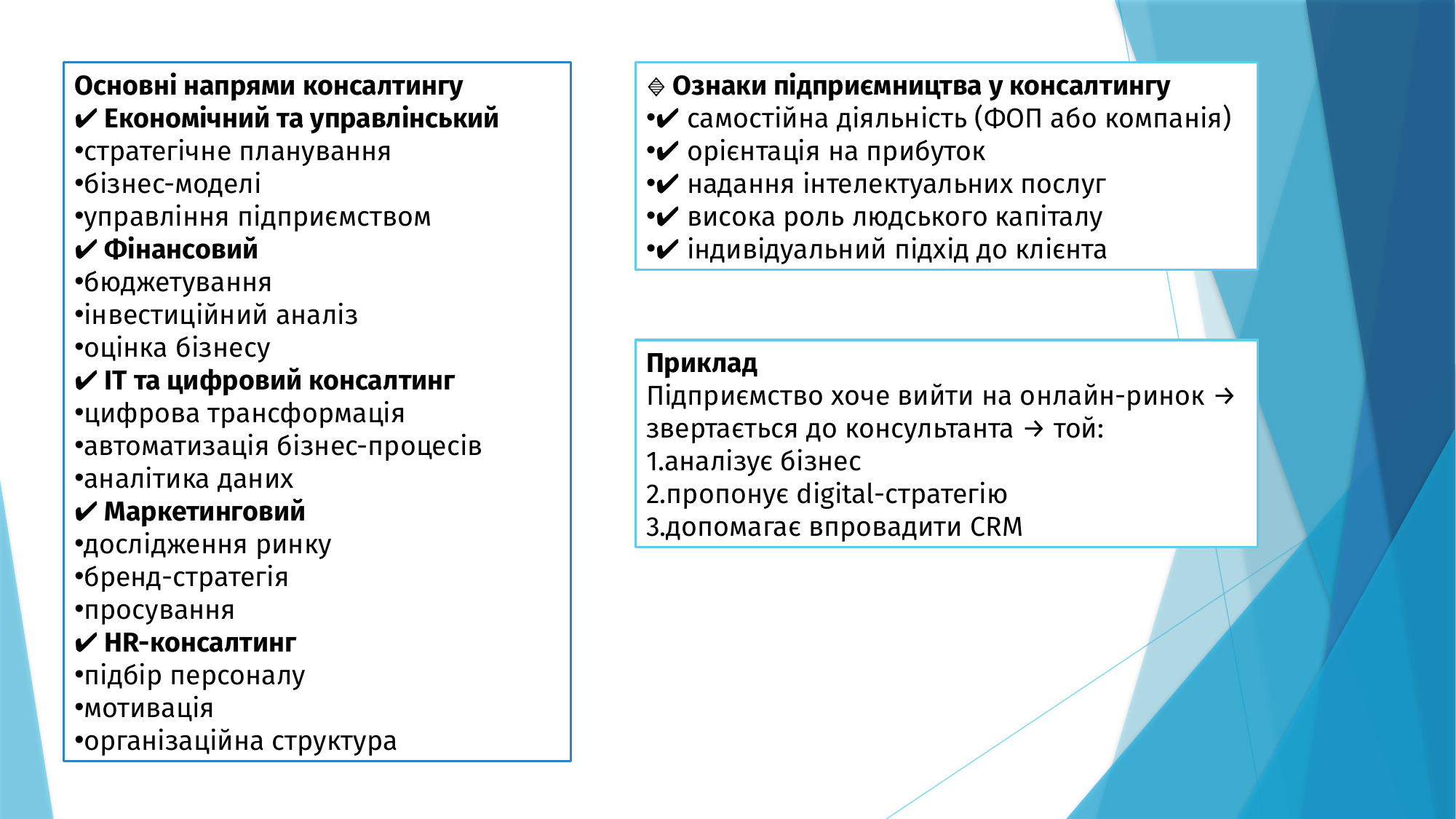

Основні напрями консалтингу
✔ Економічний та управлінський
стратегічне планування
бізнес-моделі
управління підприємством
✔ Фінансовий
бюджетування
інвестиційний аналіз
оцінка бізнесу
✔ ІТ та цифровий консалтинг
цифрова трансформація
автоматизація бізнес-процесів
аналітика даних
✔ Маркетинговий
дослідження ринку
бренд-стратегія
просування
✔ HR-консалтинг
підбір персоналу
мотивація
організаційна структура
🔹 Ознаки підприємництва у консалтингу
✔ самостійна діяльність (ФОП або компанія)
✔ орієнтація на прибуток
✔ надання інтелектуальних послуг
✔ висока роль людського капіталу
✔ індивідуальний підхід до клієнта
Приклад
Підприємство хоче вийти на онлайн-ринок → звертається до консультанта → той:
аналізує бізнес
пропонує digital-стратегію
допомагає впровадити CRM